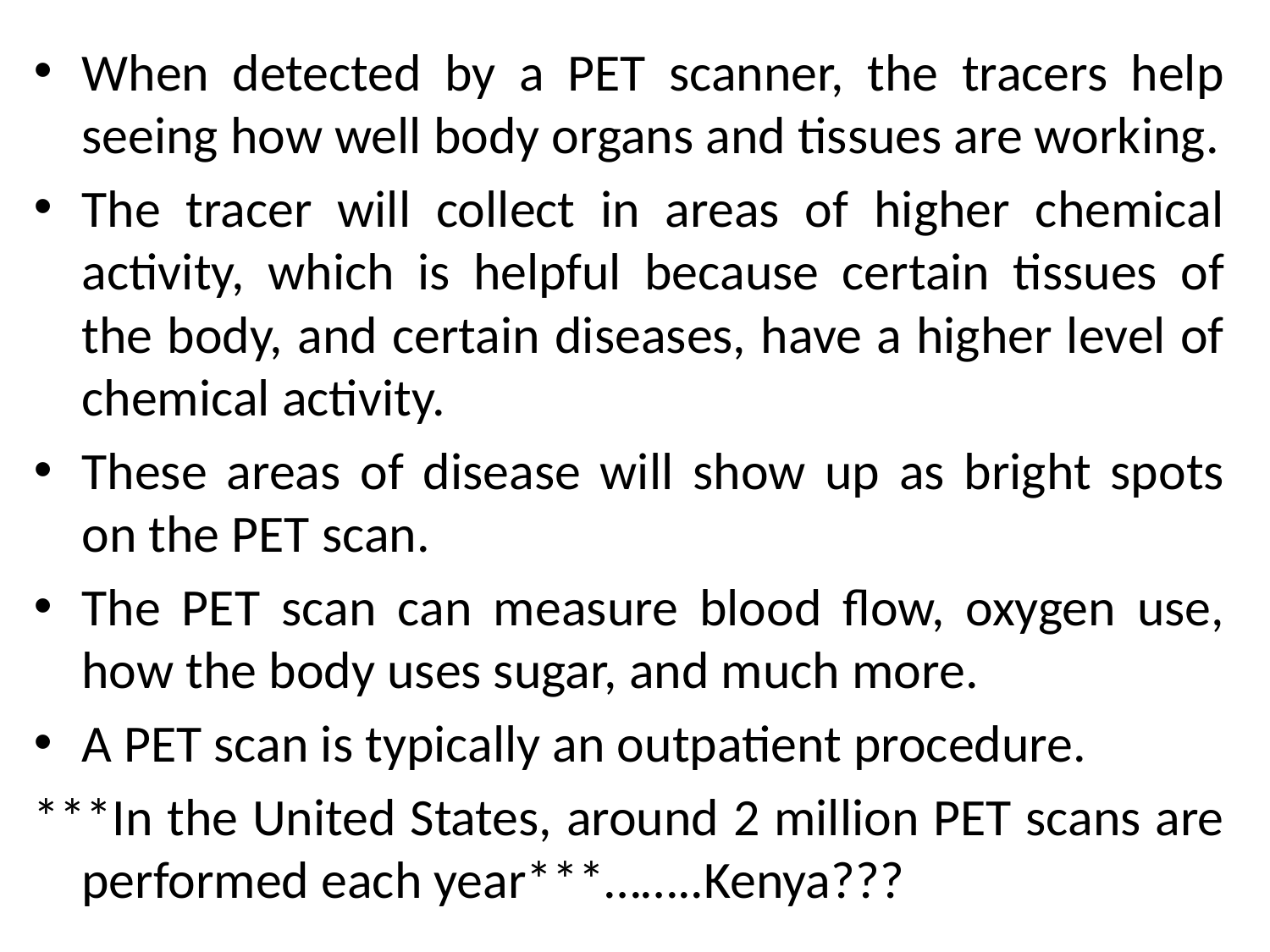

When detected by a PET scanner, the tracers help seeing how well body organs and tissues are working.
The tracer will collect in areas of higher chemical activity, which is helpful because certain tissues of the body, and certain diseases, have a higher level of chemical activity.
These areas of disease will show up as bright spots on the PET scan.
The PET scan can measure blood flow, oxygen use, how the body uses sugar, and much more.
A PET scan is typically an outpatient procedure.
***In the United States, around 2 million PET scans are performed each year***……..Kenya???